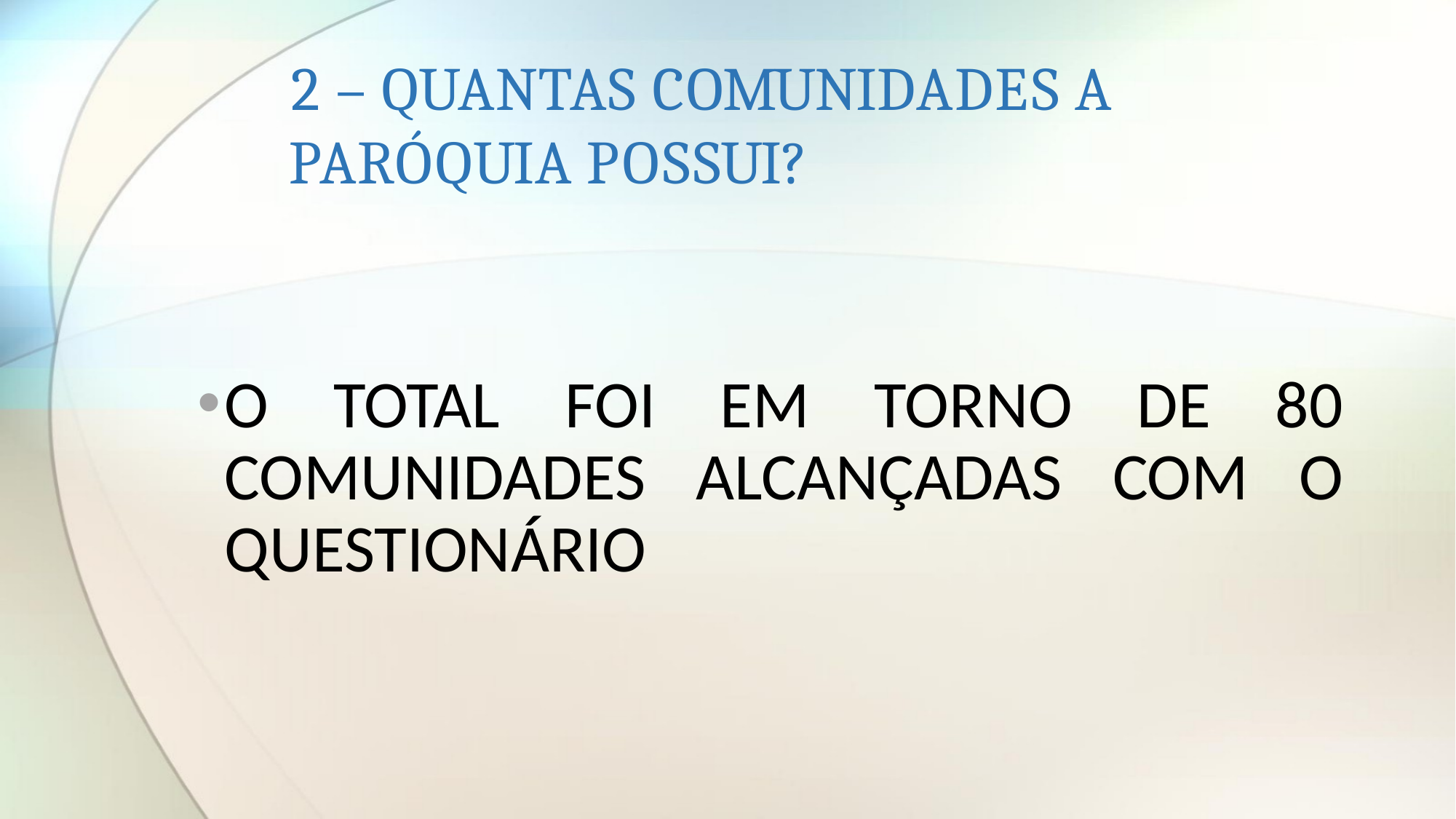

# 2 – QUANTAS COMUNIDADES A PARÓQUIA POSSUI?
O TOTAL FOI EM TORNO DE 80 COMUNIDADES ALCANÇADAS COM O QUESTIONÁRIO